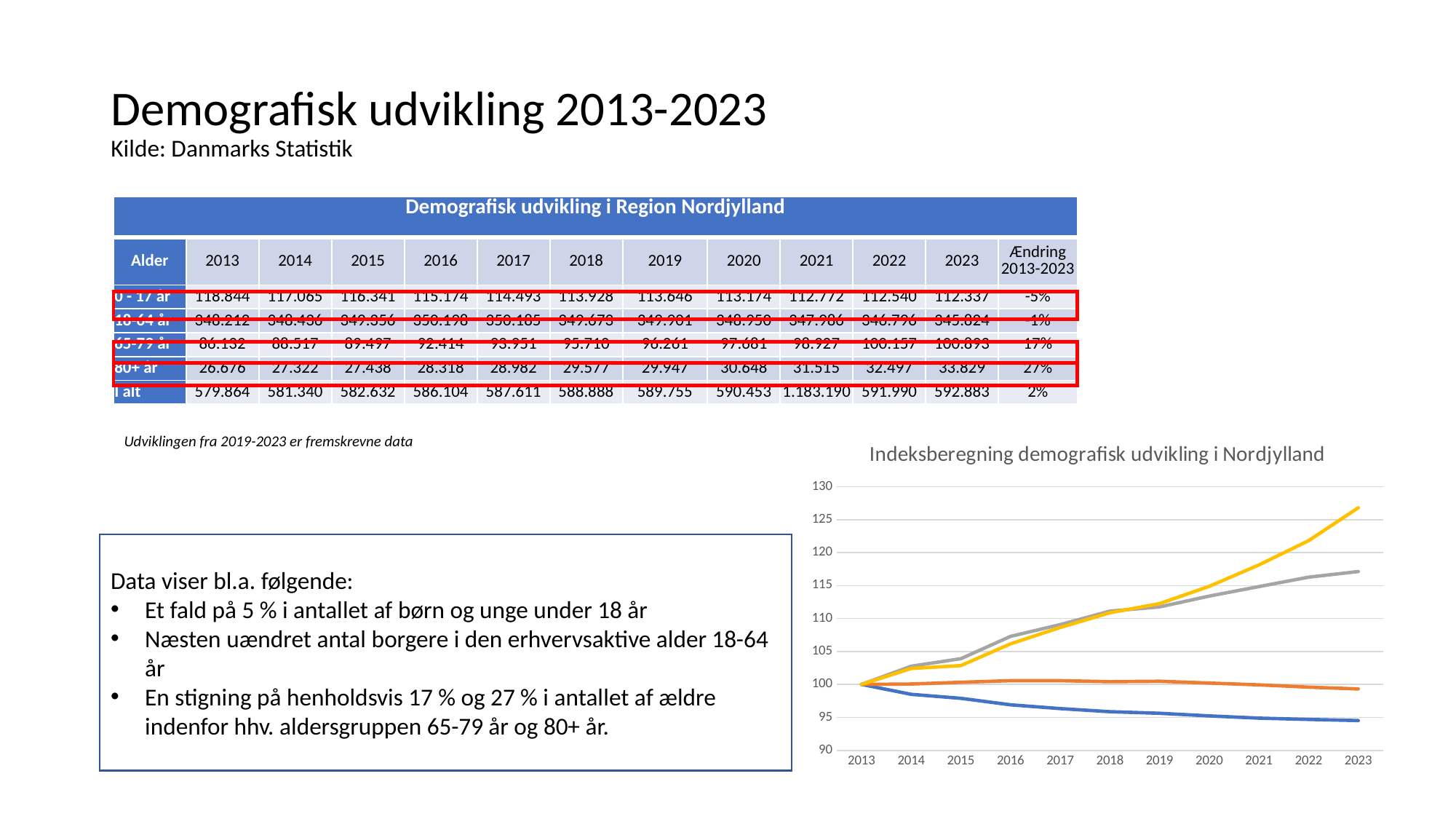

# Demografisk udvikling 2013-2023 Kilde: Danmarks Statistik
| Demografisk udvikling i Region Nordjylland |  |  |  |  |  |  |  |  |  |  |  |  |
| --- | --- | --- | --- | --- | --- | --- | --- | --- | --- | --- | --- | --- |
| Alder | 2013 | 2014 | 2015 | 2016 | 2017 | 2018 | 2019 | 2020 | 2021 | 2022 | 2023 | Ændring 2013-2023 |
| 0 - 17 år | 118.844 | 117.065 | 116.341 | 115.174 | 114.493 | 113.928 | 113.646 | 113.174 | 112.772 | 112.540 | 112.337 | -5% |
| 18-64 år | 348.212 | 348.436 | 349.356 | 350.198 | 350.185 | 349.673 | 349.901 | 348.950 | 347.986 | 346.796 | 345.824 | -1% |
| 65-79 år | 86.132 | 88.517 | 89.497 | 92.414 | 93.951 | 95.710 | 96.261 | 97.681 | 98.927 | 100.157 | 100.893 | 17% |
| 80+ år | 26.676 | 27.322 | 27.438 | 28.318 | 28.982 | 29.577 | 29.947 | 30.648 | 31.515 | 32.497 | 33.829 | 27% |
| I alt | 579.864 | 581.340 | 582.632 | 586.104 | 587.611 | 588.888 | 589.755 | 590.453 | 1.183.190 | 591.990 | 592.883 | 2% |

Udviklingen fra 2019-2023 er fremskrevne data

### Chart: Indeksberegning demografisk udvikling i Nordjylland

| Category | 0-17 år | 18-64 år | 65-79 år | 80+ år |
|---|---|---|---|---|
| 2013 | 100.0 | 100.0 | 100.0 | 100.0 |
| 2014 | 98.50307966746324 | 100.06432862738792 | 102.76900571216272 | 102.42165242165242 |
| 2015 | 97.89387768839823 | 100.328535489874 | 103.90679422282079 | 102.85650022492128 |
| 2016 | 96.91191814479487 | 100.57034220532319 | 107.29345655505502 | 106.15534562902984 |
| 2017 | 96.33889805122682 | 100.56660884748372 | 109.07792690289324 | 108.64447443394812 |
| 2018 | 95.8634849045808 | 100.41957198488278 | 111.12014117865601 | 110.87494376968061 |
| 2019 | 95.62619905085658 | 100.48504933775975 | 111.7598569637301 | 112.26195831458989 |
| 2020 | 95.2290397495877 | 100.2119398527334 | 113.40848929549993 | 114.8897885739991 |
| 2021 | 94.89078119215105 | 99.93509700986756 | 114.85510611619374 | 118.13990103463787 |
| 2022 | 94.69556729830703 | 99.59335117686926 | 116.28314679793806 | 121.8211126105863 |
| 2023 | 94.5247551411935 | 99.31421088302528 | 117.13764918961593 | 126.81436497225971 |
Data viser bl.a. følgende:
Et fald på 5 % i antallet af børn og unge under 18 år
Næsten uændret antal borgere i den erhvervsaktive alder 18-64 år
En stigning på henholdsvis 17 % og 27 % i antallet af ældre indenfor hhv. aldersgruppen 65-79 år og 80+ år.